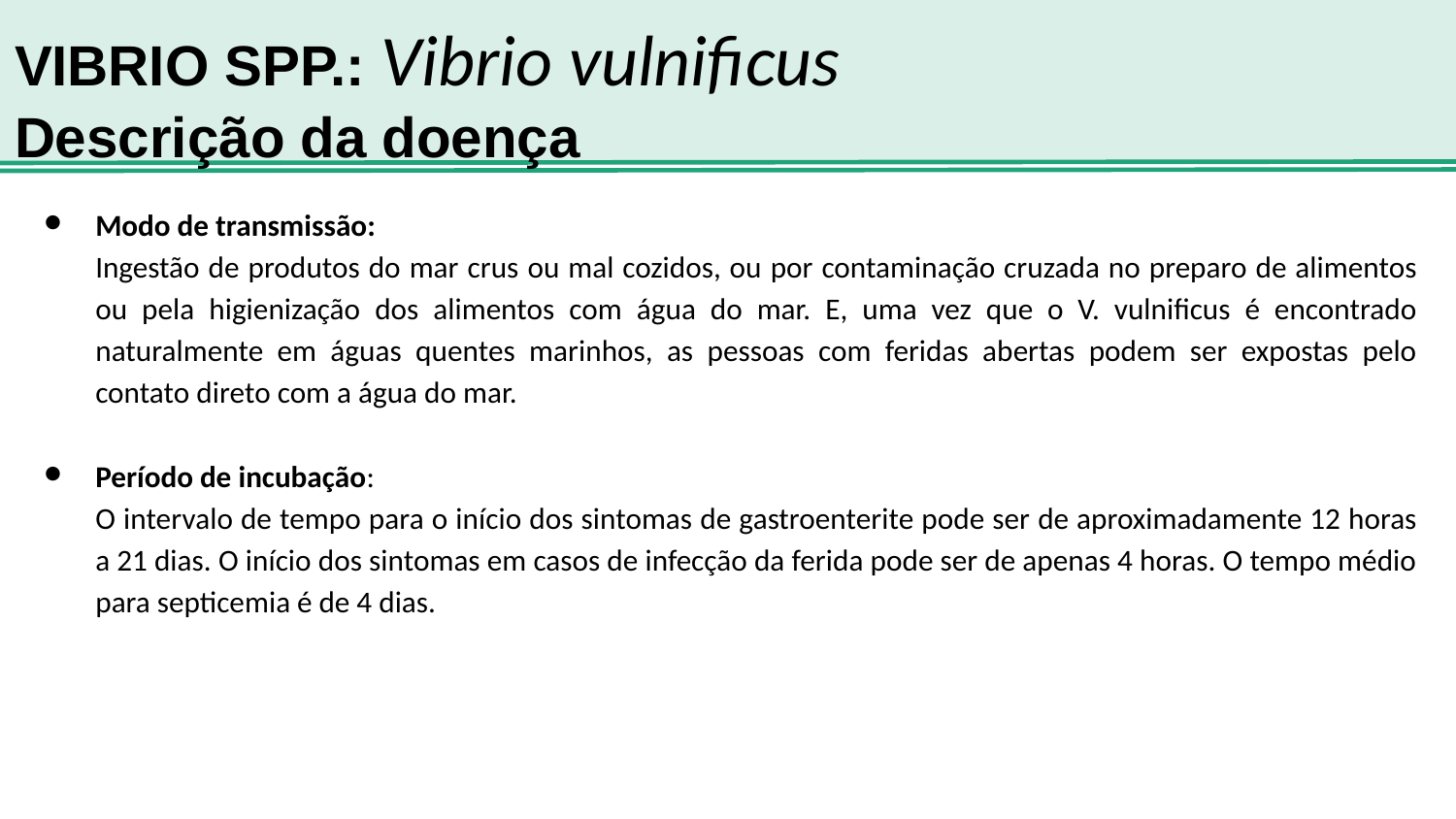

# VIBRIO SPP.: Vibrio vulnificus
Descrição da doença
Modo de transmissão:
Ingestão de produtos do mar crus ou mal cozidos, ou por contaminação cruzada no preparo de alimentos ou pela higienização dos alimentos com água do mar. E, uma vez que o V. vulnificus é encontrado naturalmente em águas quentes marinhos, as pessoas com feridas abertas podem ser expostas pelo contato direto com a água do mar.

Período de incubação:
O intervalo de tempo para o início dos sintomas de gastroenterite pode ser de aproximadamente 12 horas a 21 dias. O início dos sintomas em casos de infecção da ferida pode ser de apenas 4 horas. O tempo médio para septicemia é de 4 dias.